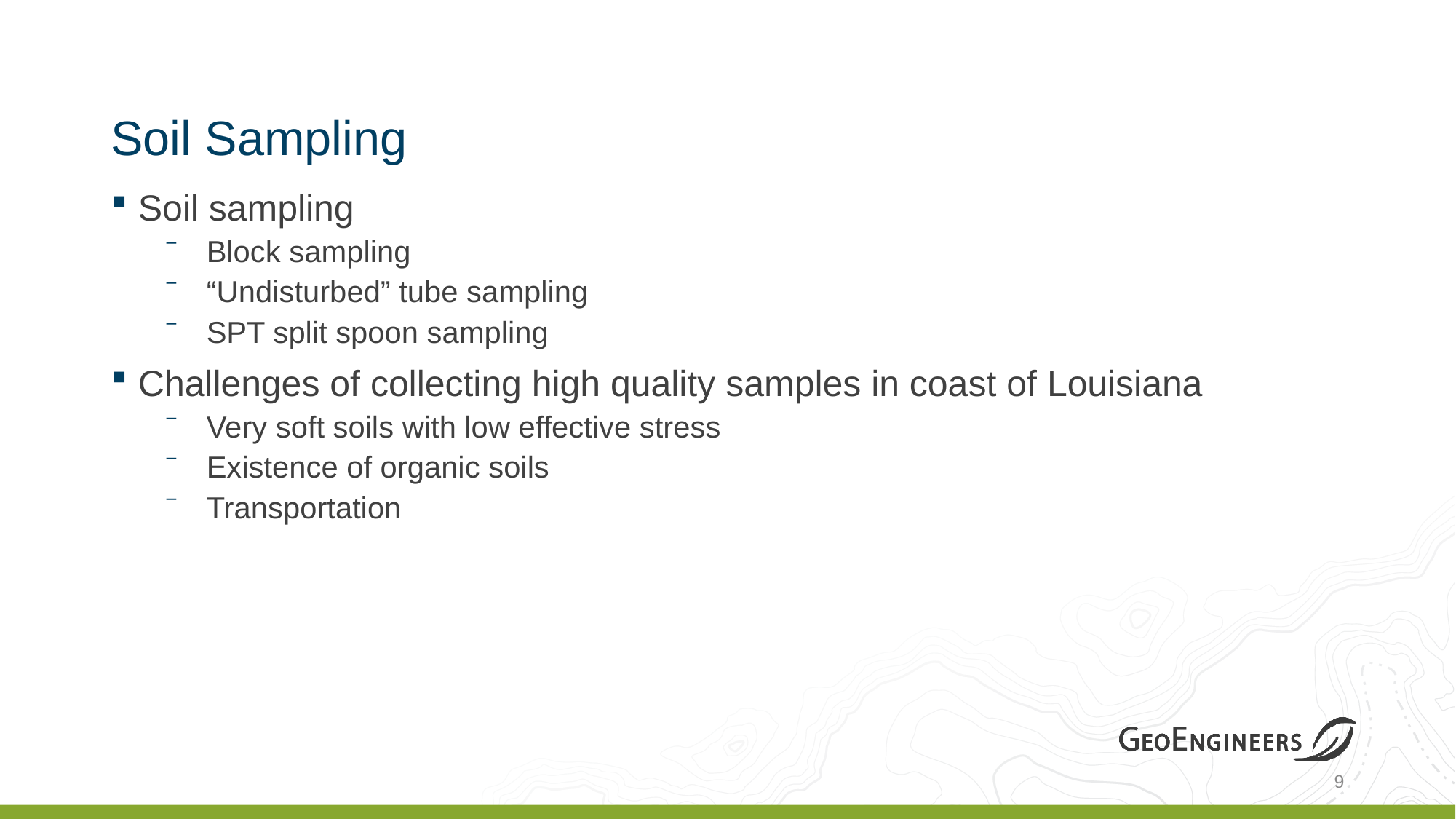

# Soil Sampling
Soil sampling
Block sampling
“Undisturbed” tube sampling
SPT split spoon sampling
Challenges of collecting high quality samples in coast of Louisiana
Very soft soils with low effective stress
Existence of organic soils
Transportation
9